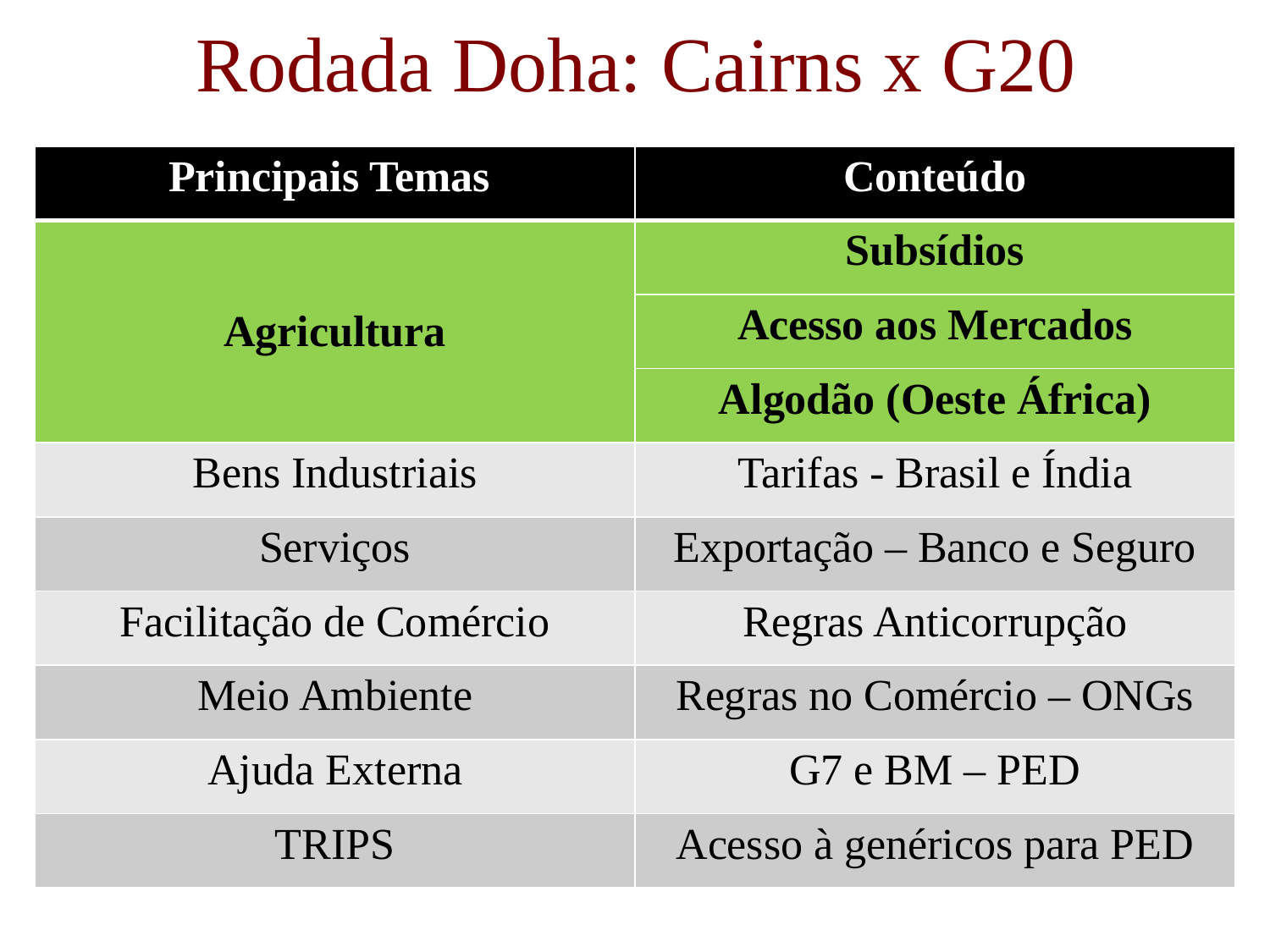

# Rodada Doha: Cairns x G20
| Principais Temas | Conteúdo |
| --- | --- |
| Agricultura | Subsídios |
|  | Acesso aos Mercados |
|  | Algodão (Oeste África) |
| Bens Industriais | Tarifas - Brasil e Índia |
| Serviços | Exportação – Banco e Seguro |
| Facilitação de Comércio | Regras Anticorrupção |
| Meio Ambiente | Regras no Comércio – ONGs |
| Ajuda Externa | G7 e BM – PED |
| TRIPS | Acesso à genéricos para PED |